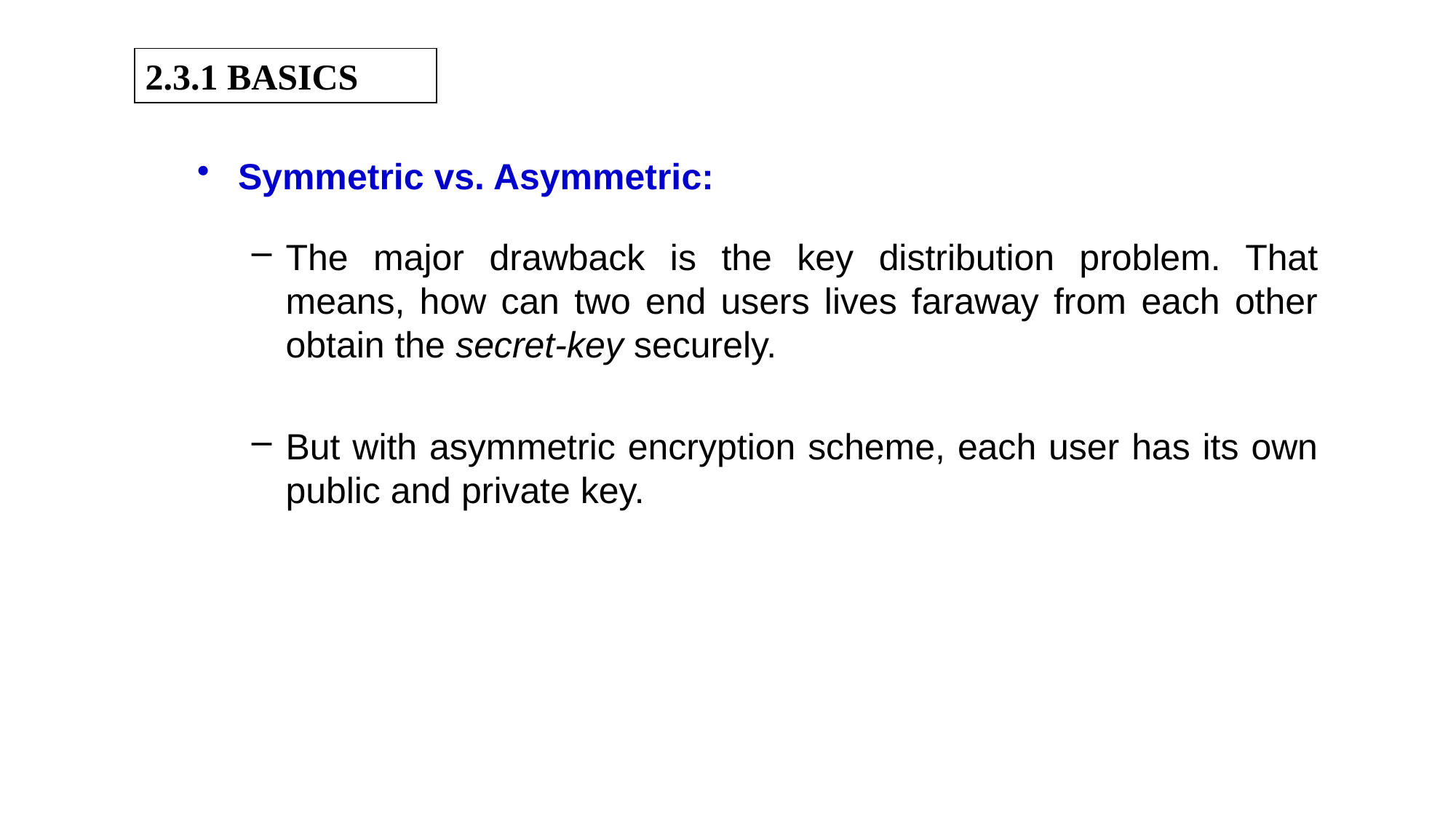

2.3.1 BASICS
Symmetric vs. Asymmetric:
The major drawback is the key distribution problem. That means, how can two end users lives faraway from each other obtain the secret-key securely.

But with asymmetric encryption scheme, each user has its own public and private key.